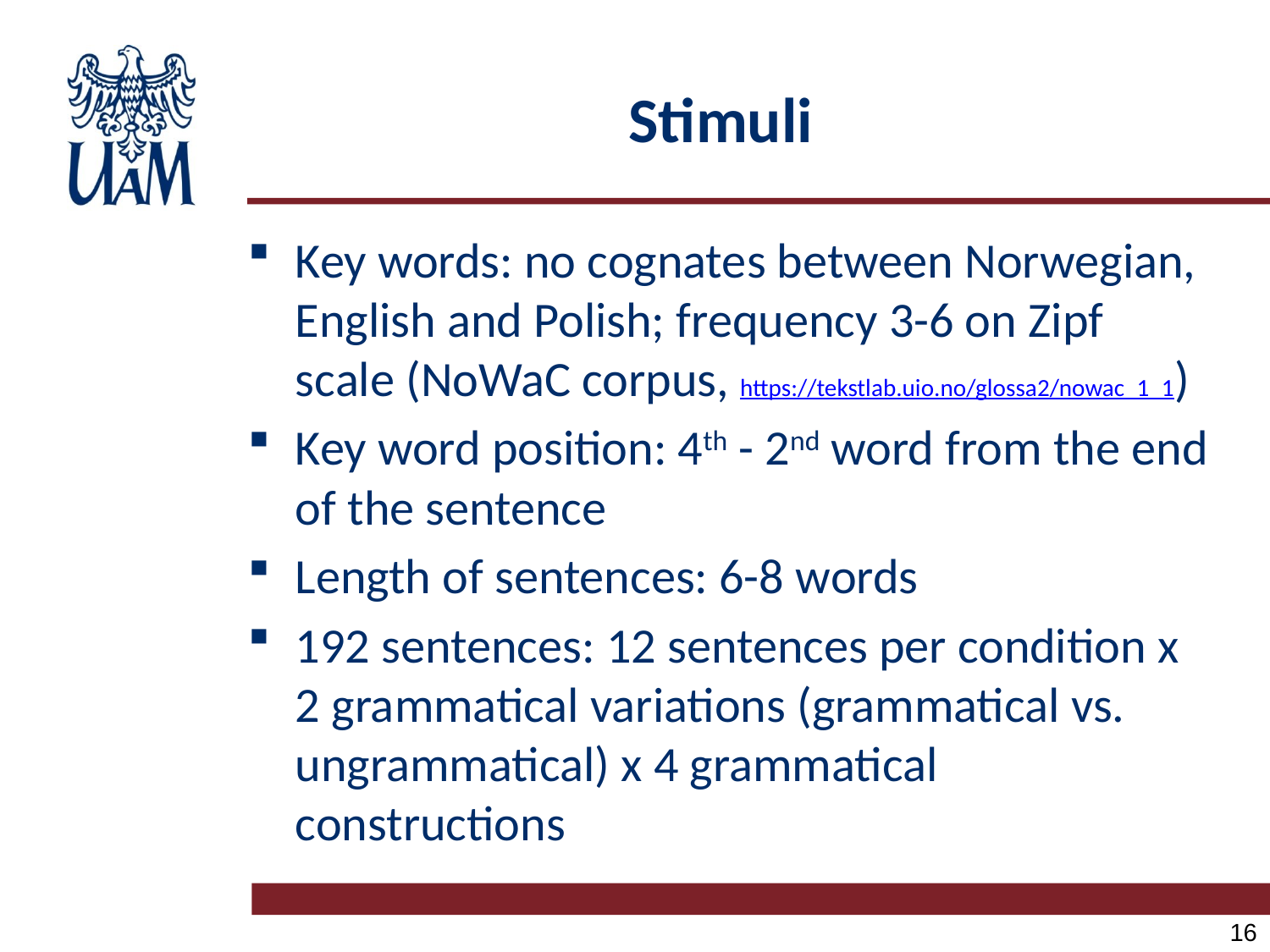

# Stimuli
Key words: no cognates between Norwegian, English and Polish; frequency 3-6 on Zipf scale (NoWaC corpus, https://tekstlab.uio.no/glossa2/nowac_1_1)
Key word position: 4th - 2nd word from the end of the sentence
Length of sentences: 6-8 words
192 sentences: 12 sentences per condition x 2 grammatical variations (grammatical vs. ungrammatical) x 4 grammatical constructions

16